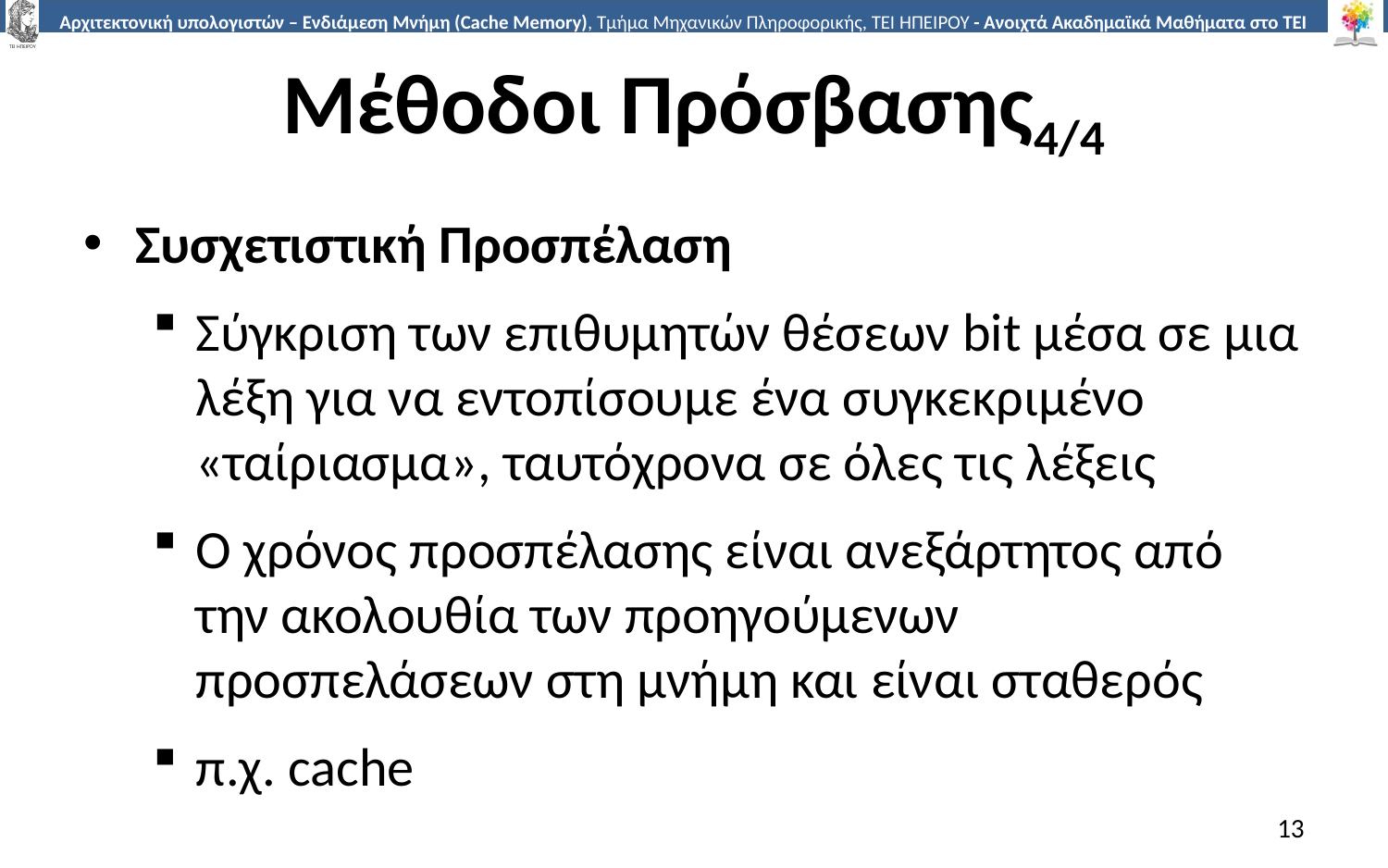

# Μέθοδοι Πρόσβασης4/4
Συσχετιστική Προσπέλαση
Σύγκριση των επιθυμητών θέσεων bit μέσα σε μια λέξη για να εντοπίσουμε ένα συγκεκριμένο «ταίριασμα», ταυτόχρονα σε όλες τις λέξεις
Ο χρόνος προσπέλασης είναι ανεξάρτητος από την ακολουθία των προηγούμενων προσπελάσεων στη μνήμη και είναι σταθερός
π.χ. cache
13